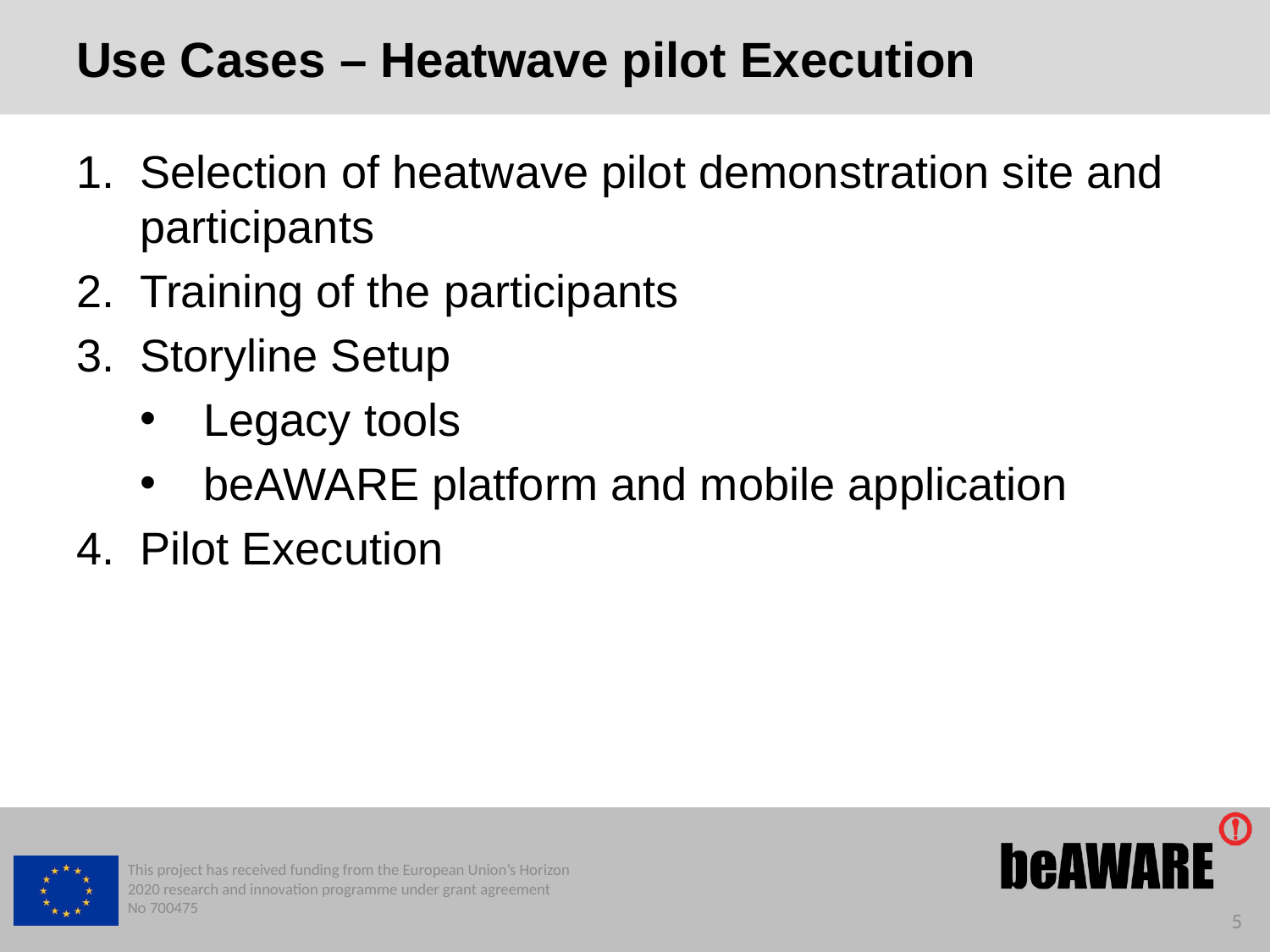

# Use Cases – Heatwave pilot Execution
Selection of heatwave pilot demonstration site and participants
Training of the participants
Storyline Setup
Legacy tools
beAWARE platform and mobile application
Pilot Execution

This project has received funding from the European Union’s Horizon 2020 research and innovation programme under grant agreement No 700475

5